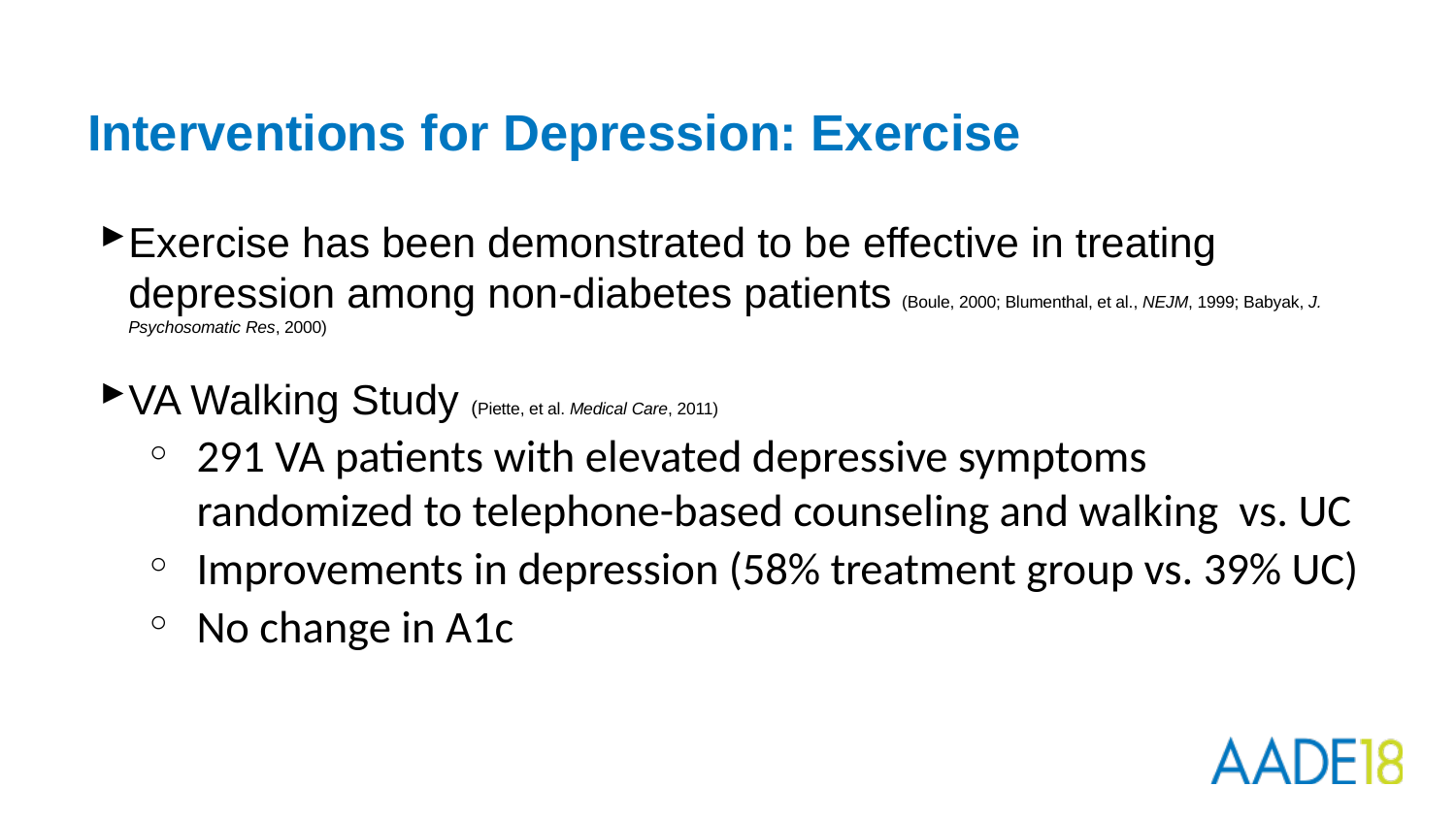

# Interventions for Depression: Exercise
Exercise has been demonstrated to be effective in treating depression among non-diabetes patients (Boule, 2000; Blumenthal, et al., NEJM, 1999; Babyak, J. Psychosomatic Res, 2000)

VA Walking Study (Piette, et al. Medical Care, 2011)
291 VA patients with elevated depressive symptoms randomized to telephone-based counseling and walking  vs. UC
Improvements in depression (58% treatment group vs. 39% UC)
No change in A1c